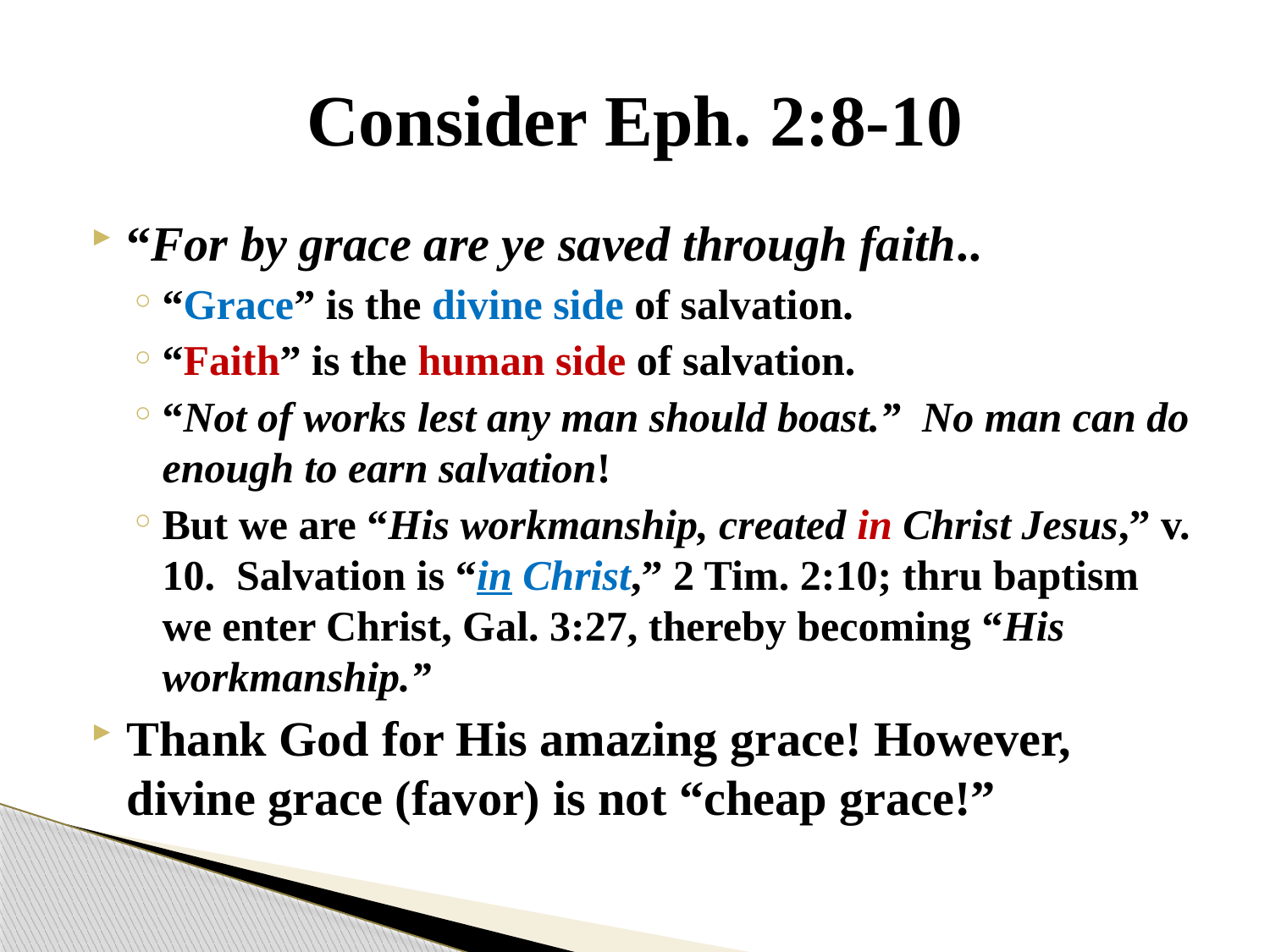

# Consider Eph. 2:8-10
“For by grace are ye saved through faith..
“Grace” is the divine side of salvation.
“Faith” is the human side of salvation.
“Not of works lest any man should boast.”  No man can do enough to earn salvation!
But we are “His workmanship, created in Christ Jesus,” v. 10.  Salvation is “in Christ,” 2 Tim. 2:10; thru baptism we enter Christ, Gal. 3:27, thereby becoming “His workmanship.”
Thank God for His amazing grace! However, divine grace (favor) is not “cheap grace!”